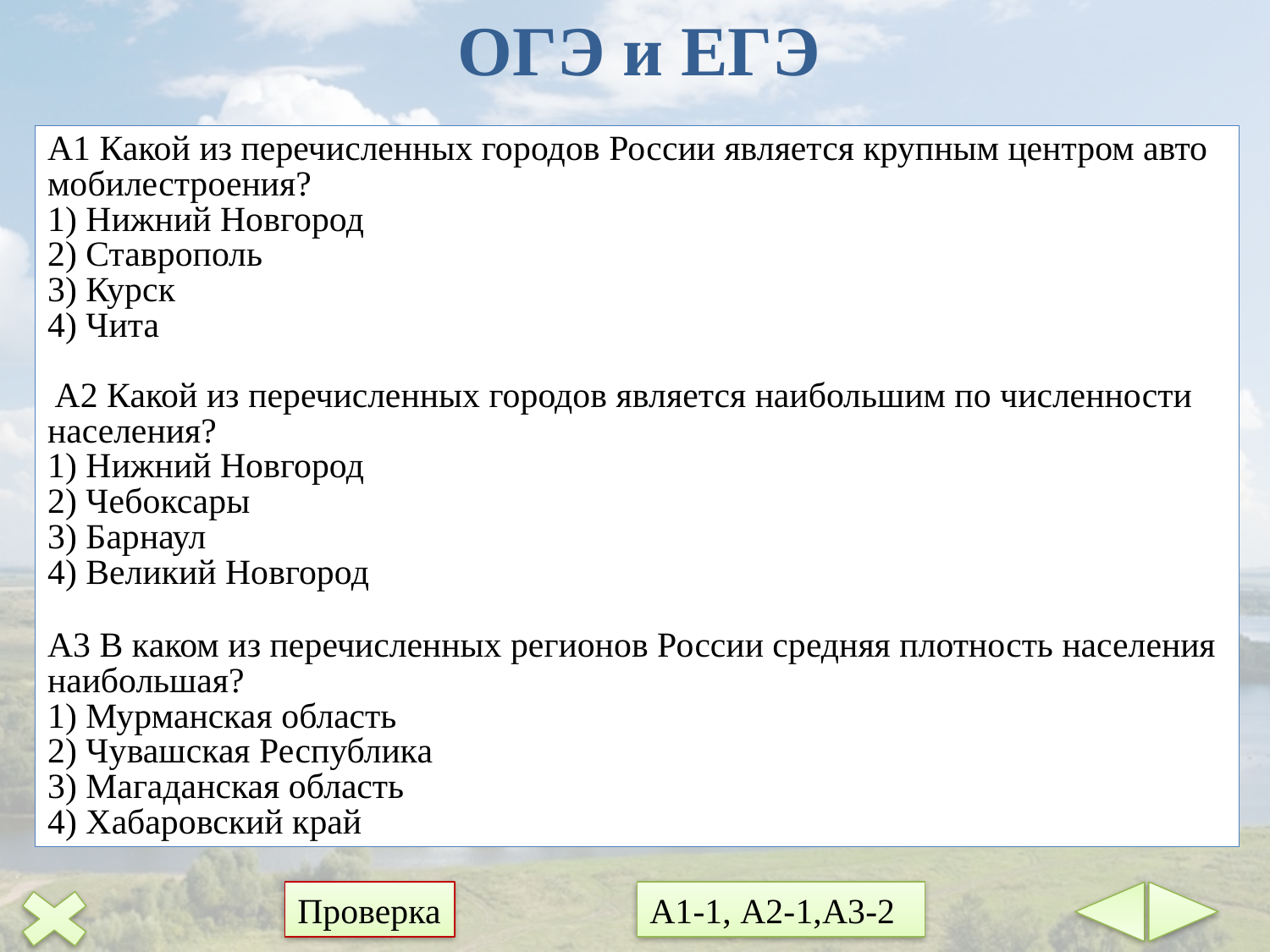

ОГЭ и ЕГЭ
А1 Какой из пе­ре­чис­лен­ных го­ро­дов Рос­сии яв­ля­ет­ся круп­ным цен­тром ав­то­мо­би­ле­стро­е­ния?
1) Ниж­ний Нов­го­род
2) Став­ро­поль
3) Курск
4) Чита

 А2 Какой из пе­ре­чис­лен­ных го­ро­дов яв­ля­ет­ся наи­боль­шим по чис­лен­но­сти на­се­ле­ния?
1) Ниж­ний Нов­го­род
2) Че­бок­са­ры
3) Бар­на­ул
4) Ве­ли­кий Нов­го­род

А3 В каком из пе­ре­чис­лен­ных ре­ги­о­нов Рос­сии сред­няя плот­ность на­се­ле­ния наи­боль­шая?
1) Мур­ман­ская об­ласть
2) Чу­ваш­ская Рес­пуб­ли­ка
3) Ма­га­дан­ская об­ласть
4) Ха­ба­ров­ский край

Проверка
А1-1, А2-1,А3-2